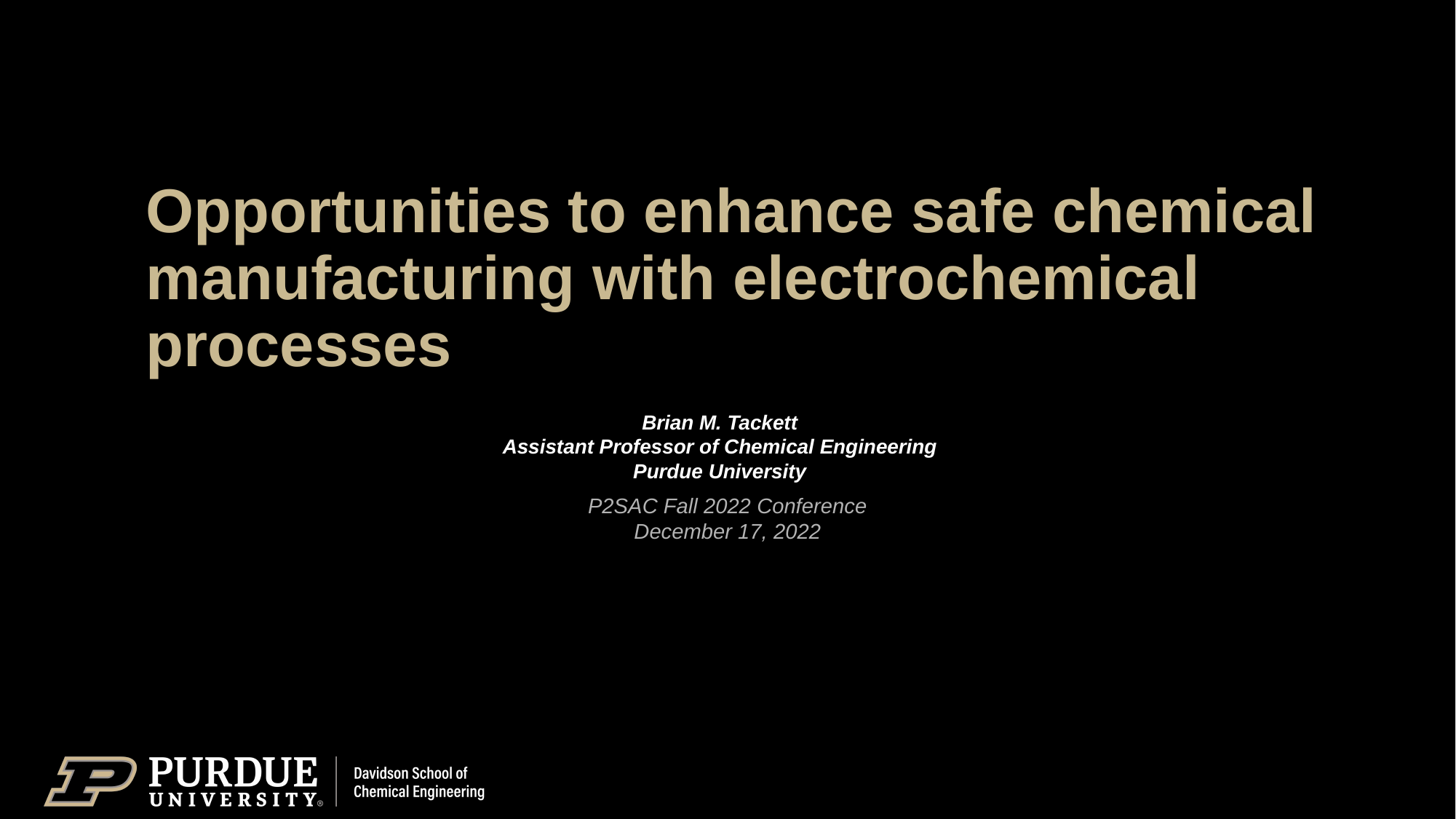

# Opportunities to enhance safe chemical manufacturing with electrochemical processes
Brian M. Tackett
Assistant Professor of Chemical Engineering
Purdue University
P2SAC Fall 2022 Conference
December 17, 2022